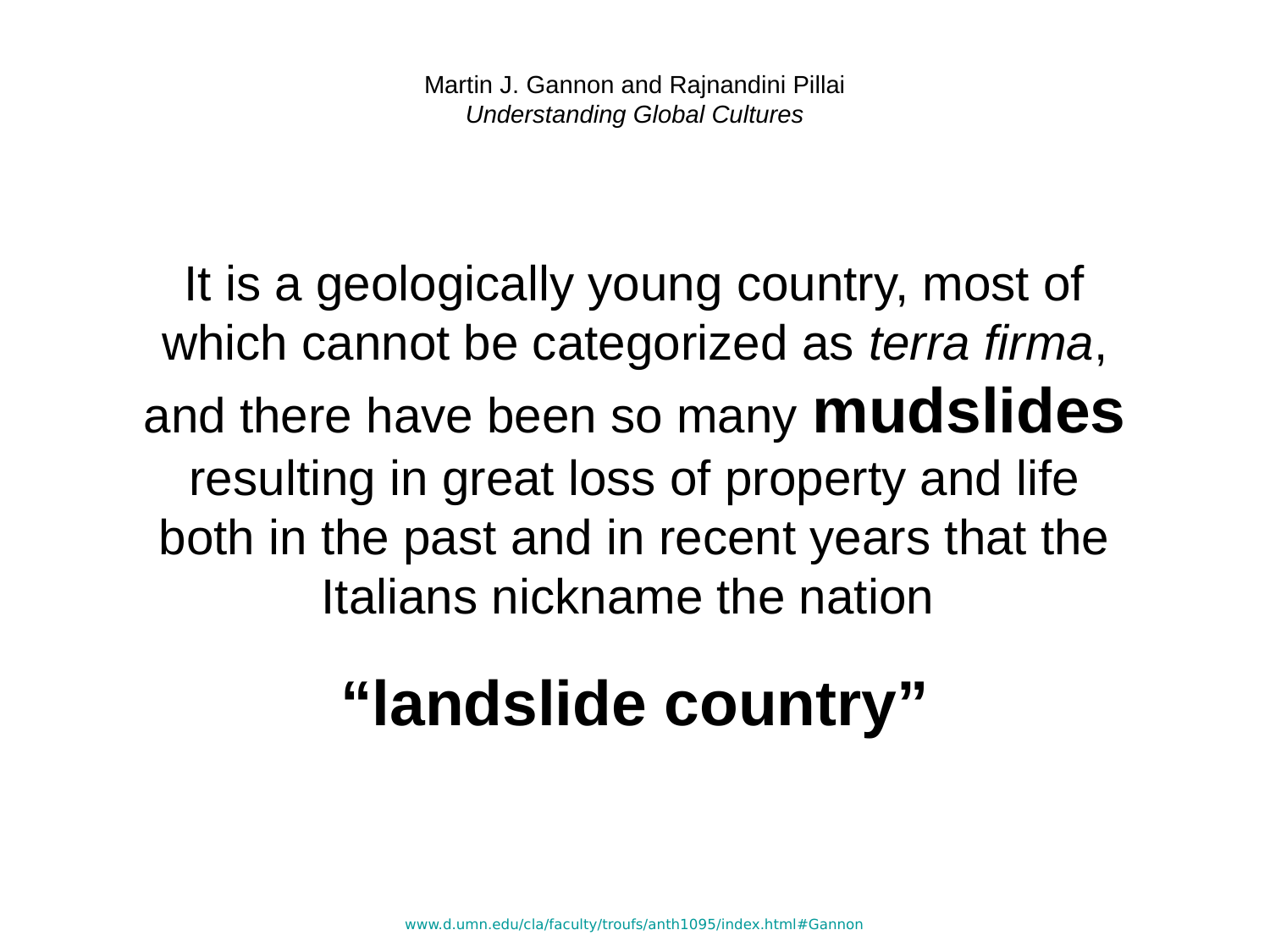

# Martin J. Gannon and Rajnandini Pillai Understanding Global Cultures
It is a geologically young country, most of which cannot be categorized as terra firma, and there have been so many mudslides resulting in great loss of property and life both in the past and in recent years that the Italians nickname the nation

“landslide country”
www.d.umn.edu/cla/faculty/troufs/anth1095/index.html#Gannon